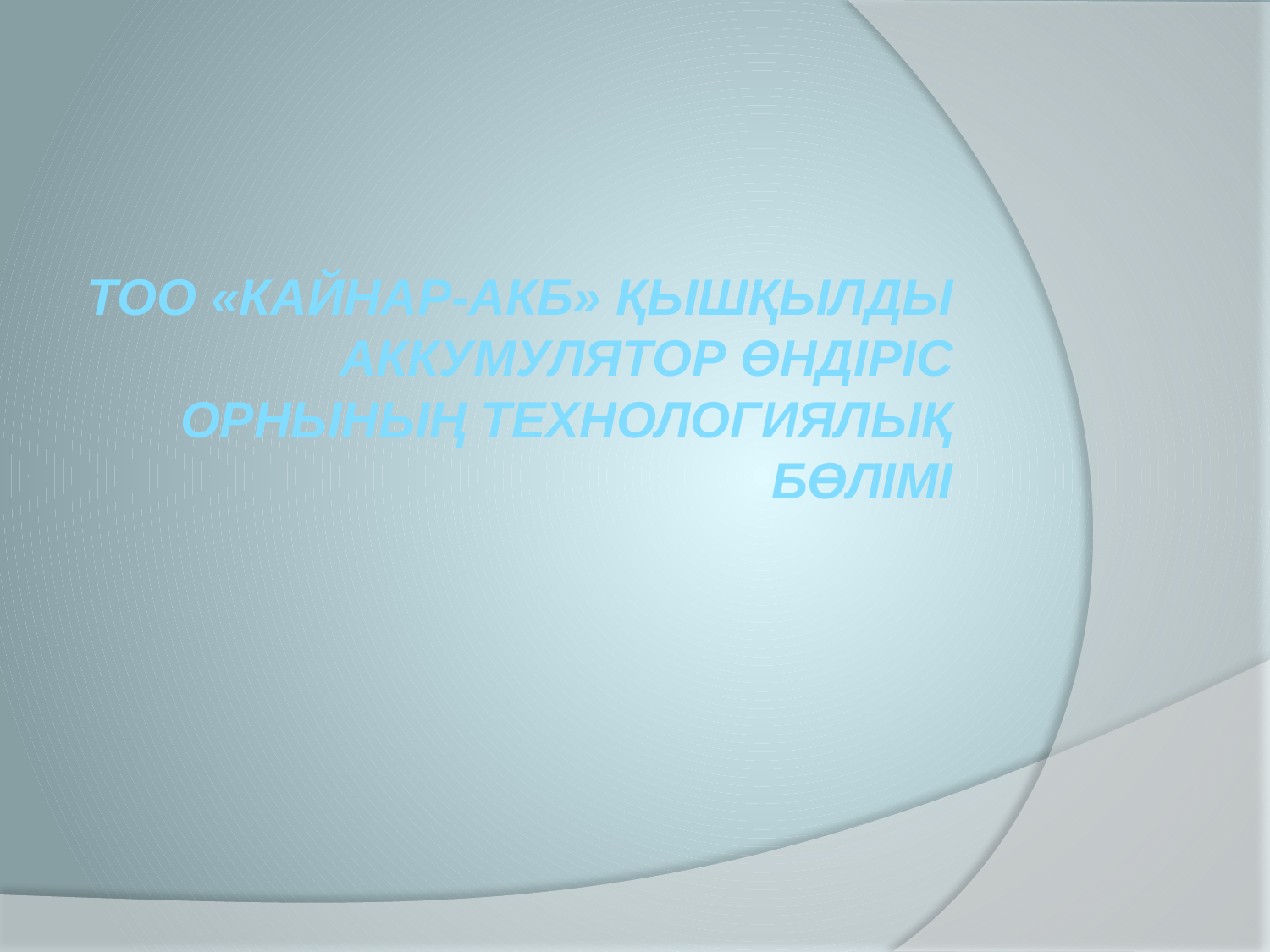

# ТОО «Кайнар-АКБ» қышқылды аккумулятор өндіріс орнының технологиялық бөлімі